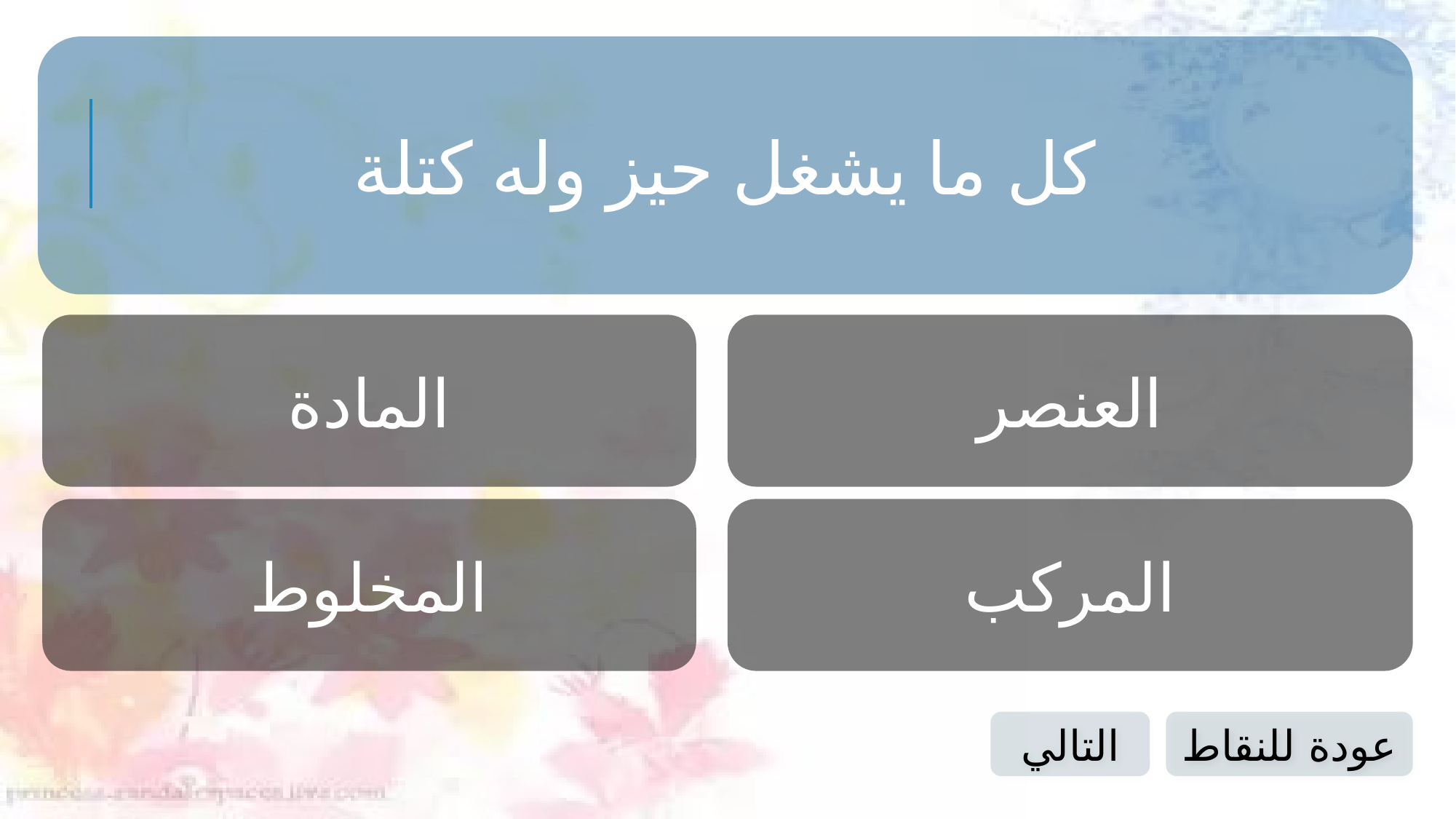

كل ما يشغل حيز وله كتلة
المادة
العنصر
المخلوط
المركب
التالي
عودة للنقاط